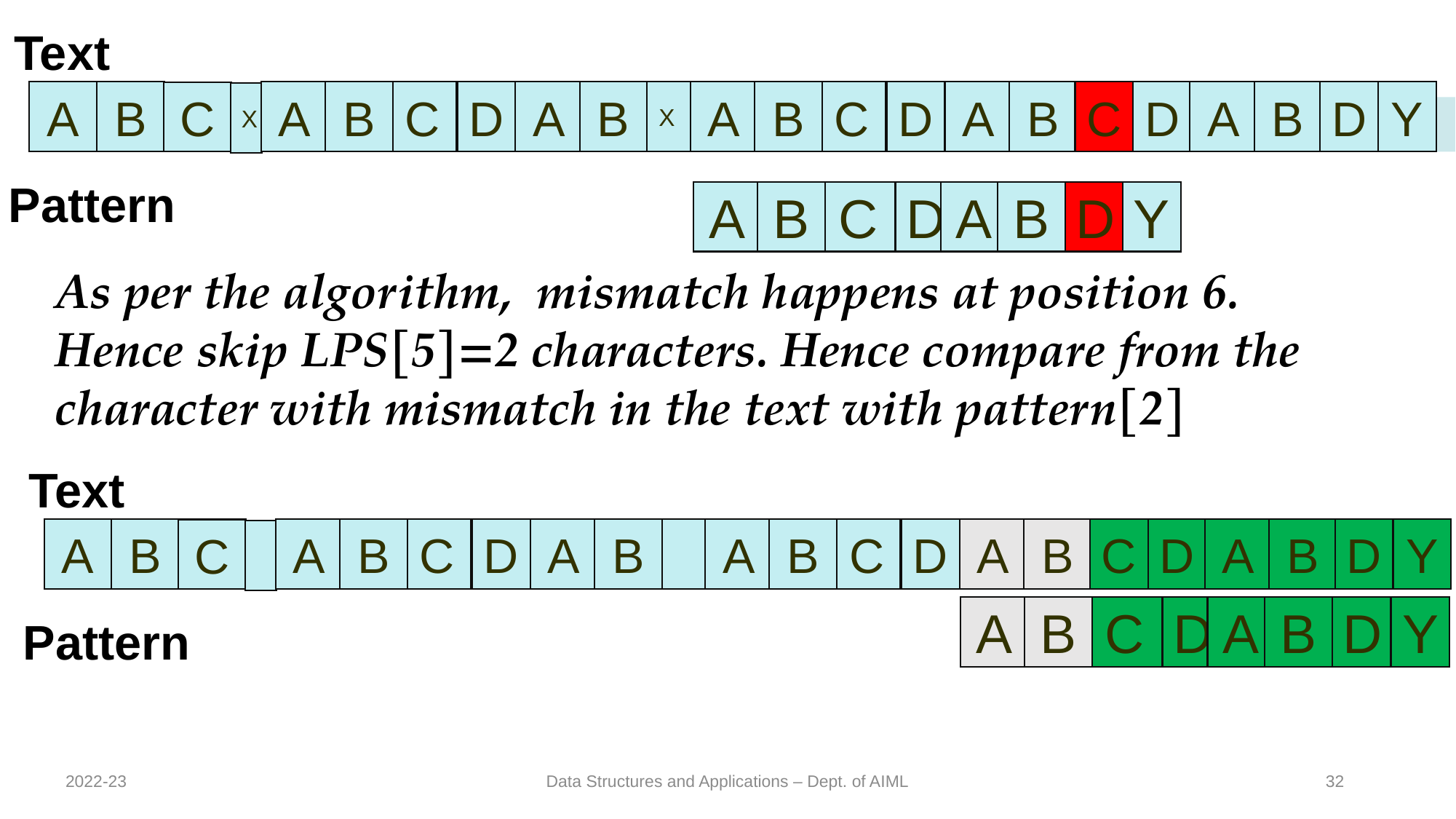

Text
Y
D
A
B
D
B
A
B
C
D
A
B
X
A
B
C
D
A
B
C
A
C
X
Pattern
Y
D
D
A
B
A
B
C
As per the algorithm,  mismatch happens at position 6. Hence skip LPS[5]=2 characters. Hence compare from the character with mismatch in the text with pattern[2]
Text
Y
D
A
B
D
B
A
B
C
D
A
B

A
B
C
D
A
B
C
A
C

D
Y
D
A
B
A
B
C
Pattern
2022-23
Data Structures and Applications – Dept. of AIML
32